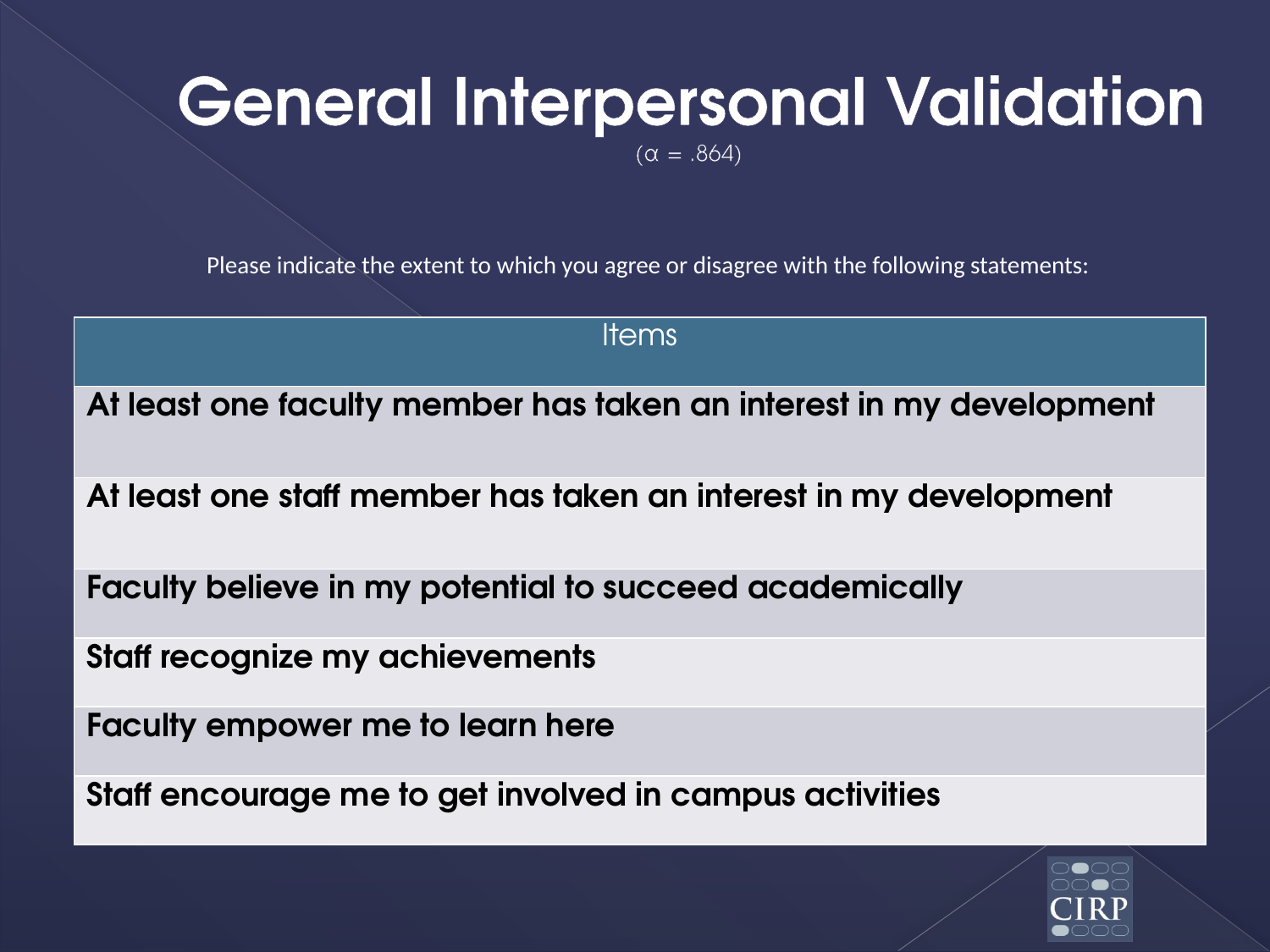

# General Interpersonal Validation (α = .864)
Please indicate the extent to which you agree or disagree with the following statements:
| Items |
| --- |
| At least one faculty member has taken an interest in my development |
| At least one staff member has taken an interest in my development |
| Faculty believe in my potential to succeed academically |
| Staff recognize my achievements |
| Faculty empower me to learn here |
| Staff encourage me to get involved in campus activities |